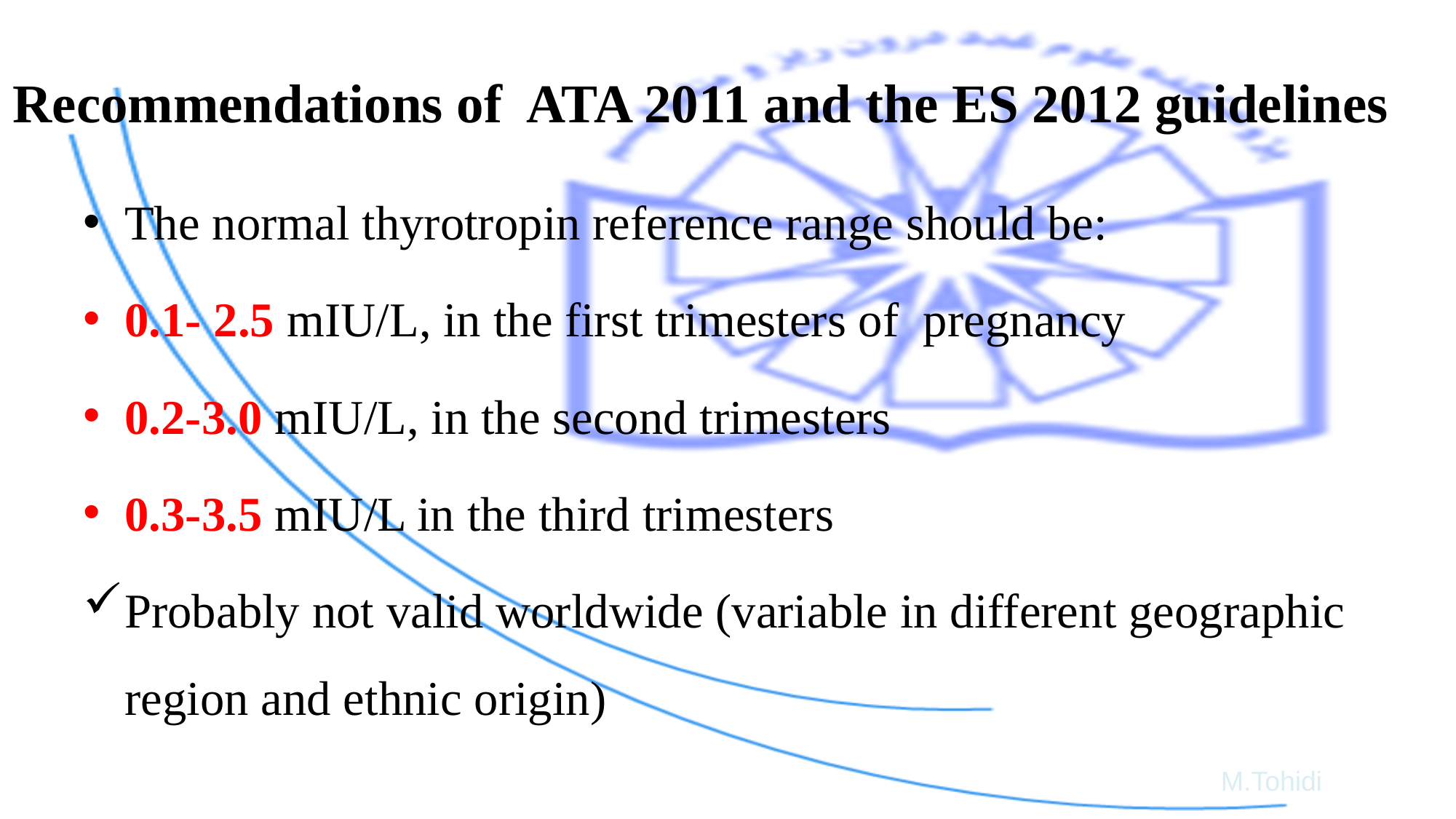

# Recommendations of  ATA 2011 and the ES 2012 guidelines
The normal thyrotropin reference range should be:
0.1- 2.5 mIU/L, in the first trimesters of  pregnancy
0.2-3.0 mIU/L, in the second trimesters
0.3-3.5 mIU/L in the third trimesters
Probably not valid worldwide (variable in different geographic region and ethnic origin)

     M.Tohidi